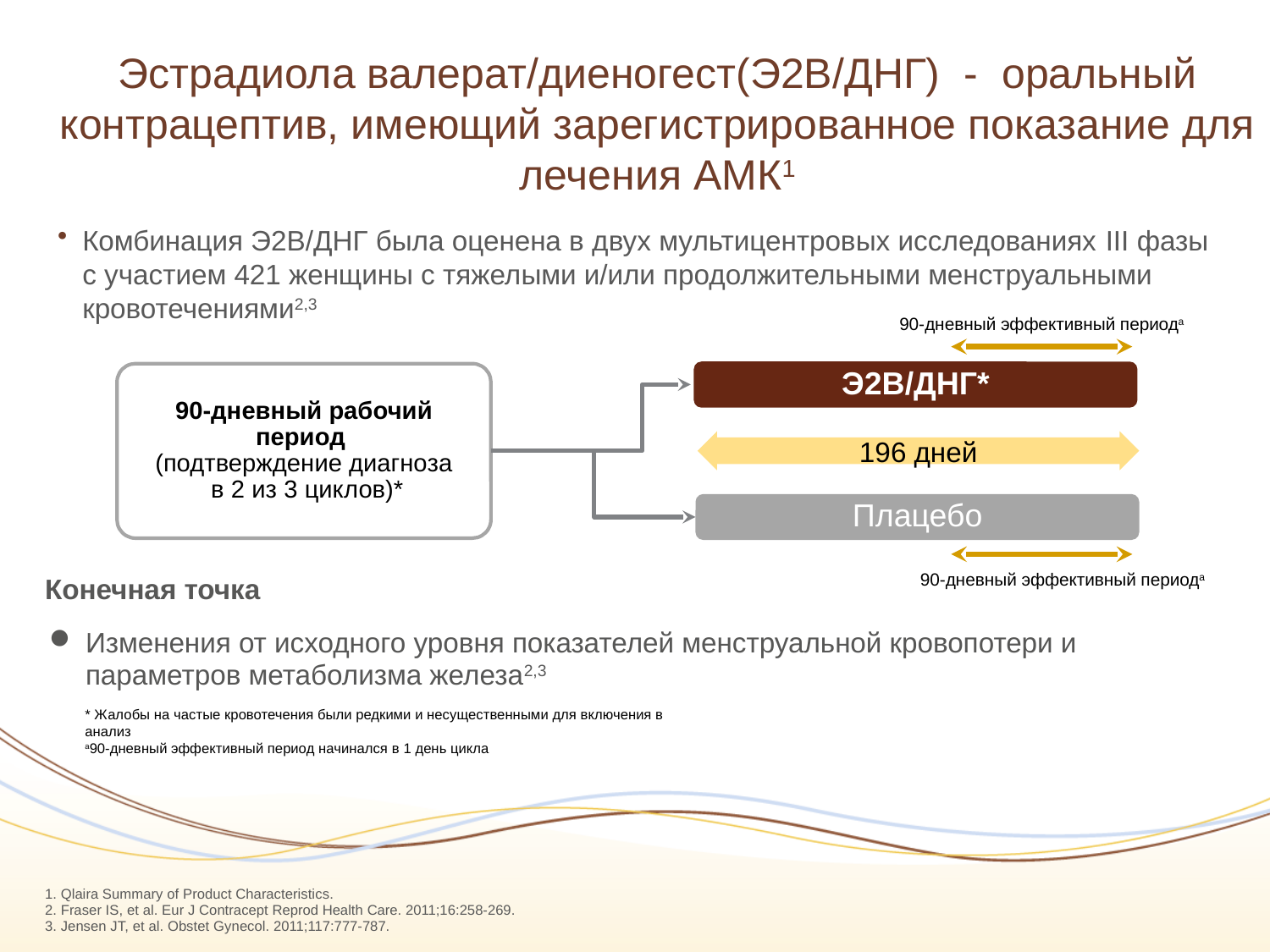

# Эстрадиола валерат/диеногест(Э2В/ДНГ)  -  оральный контрацептив, имеющий зарегистрированное показание для лечения АМК1
Комбинация Э2В/ДНГ была оценена в двух мультицентровых исследованиях III фазы с участием 421 женщины с тяжелыми и/или продолжительными менструальными кровотечениями2,3
196 дней
90-дневный эффективный периодa
Э2В/ДНГ*
90-дневный рабочий период
(подтверждение диагноза
 в 2 из 3 циклов)*
Плацебо
Конечная точка
Изменения от исходного уровня показателей менструальной кровопотери и параметров метаболизма железа2,3
90-дневный эффективный периодa
* Жалобы на частые кровотечения были редкими и несущественными для включения в анализ
a90-дневный эффективный период начинался в 1 день цикла
1. Qlaira Summary of Product Characteristics.
2. Fraser IS, et al. Eur J Contracept Reprod Health Care. 2011;16:258-269.
3. Jensen JT, et al. Obstet Gynecol. 2011;117:777-787.